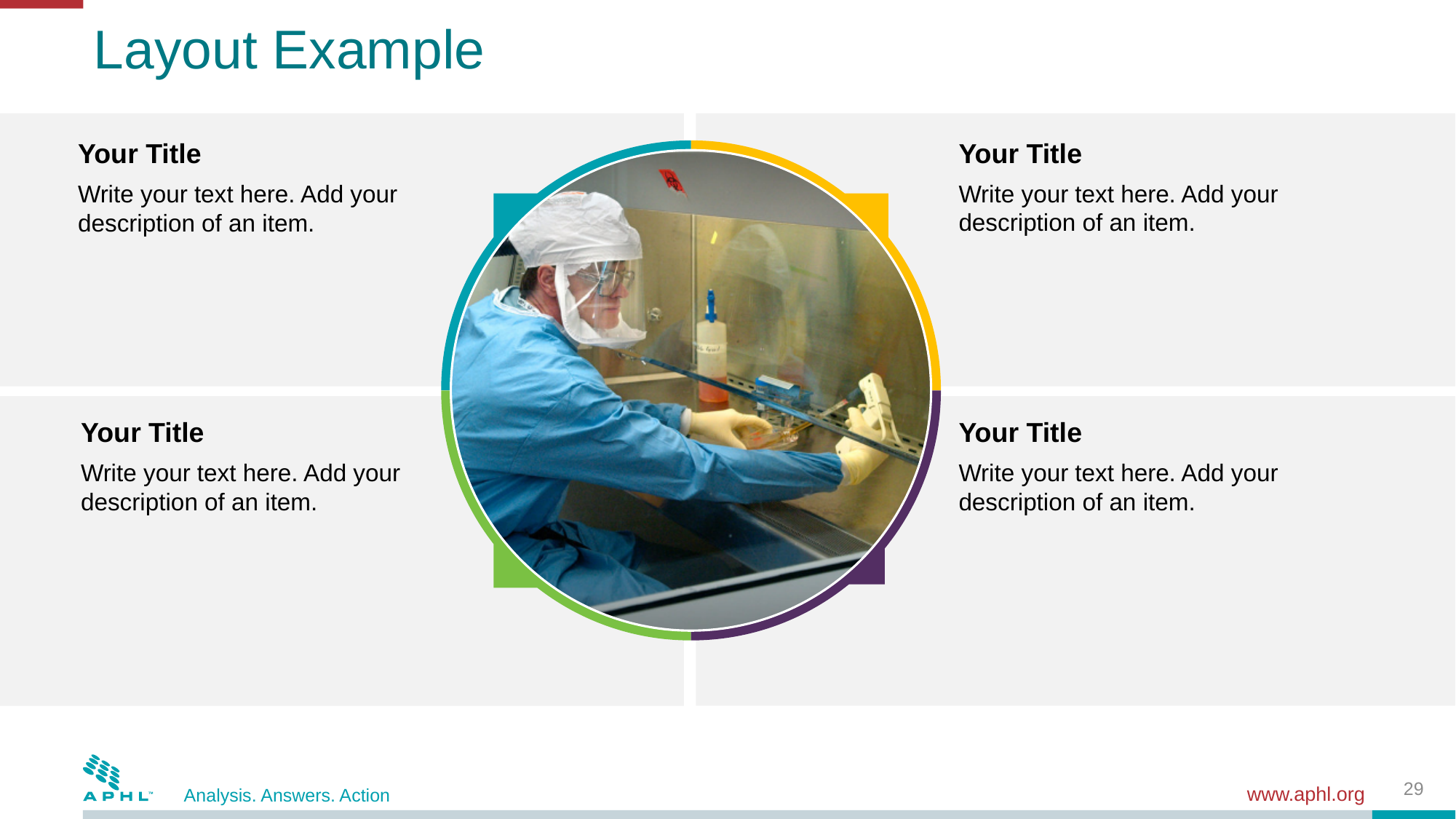

# Layout Example

Your Title
Write your text here. Add your description of an item.
Your Title
Write your text here. Add your description of an item.

Your Title
Write your text here. Add your description of an item.
Your Title
Write your text here. Add your description of an item.

29